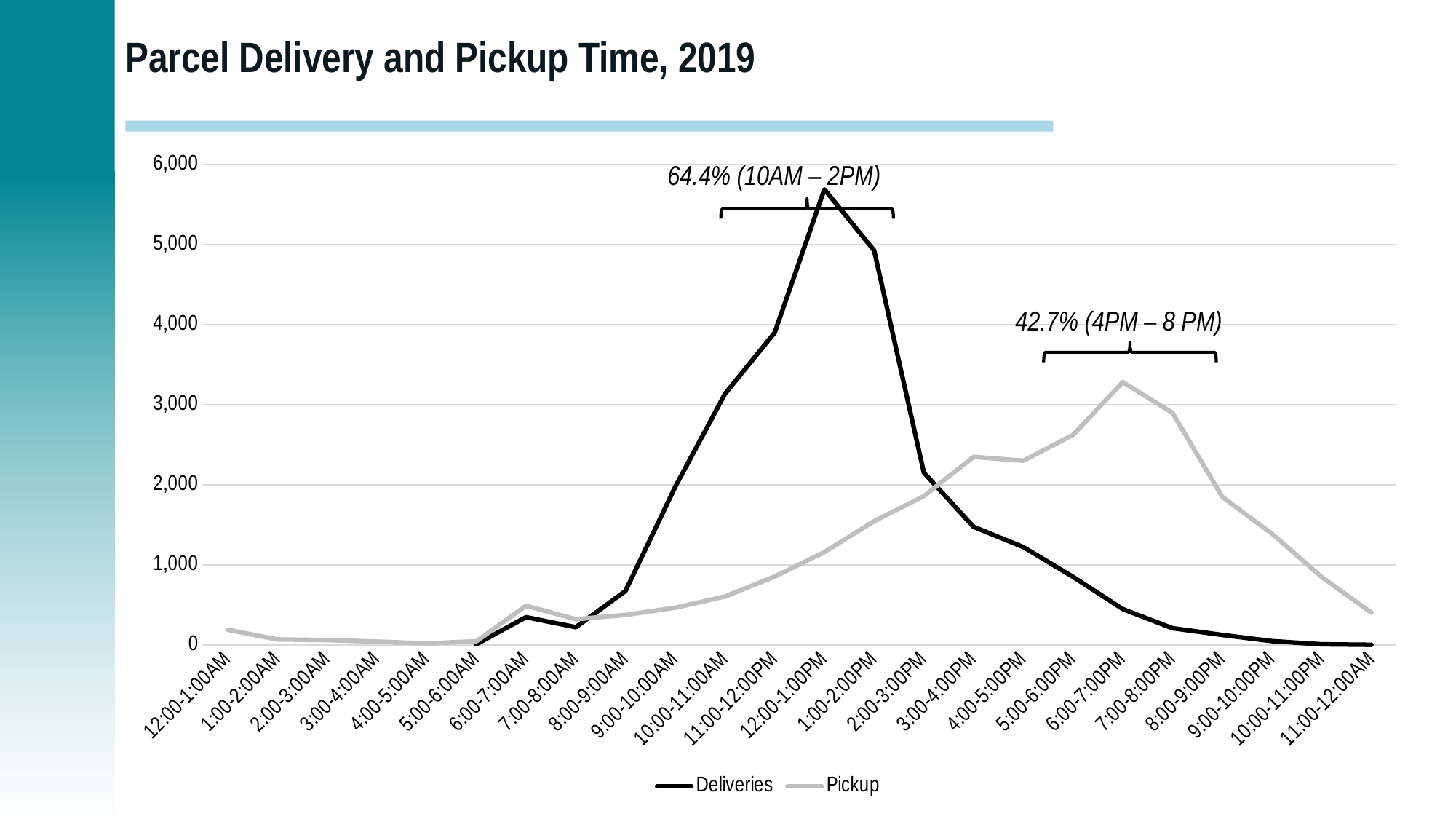

# Parcel Delivery and Pickup Time, 2019

### Chart

| Category | Deliveries | Pickup |
|---|---|---|
| 12:00-1:00AM | None | 189.0 |
| 1:00-2:00AM | None | 68.0 |
| 2:00-3:00AM | None | 60.0 |
| 3:00-4:00AM | None | 41.0 |
| 4:00-5:00AM | None | 18.0 |
| 5:00-6:00AM | 7.0 | 45.0 |
| 6:00-7:00AM | 346.0 | 489.0 |
| 7:00-8:00AM | 221.0 | 320.0 |
| 8:00-9:00AM | 673.0 | 374.0 |
| 9:00-10:00AM | 1974.0 | 464.0 |
| 10:00-11:00AM | 3135.0 | 604.0 |
| 11:00-12:00PM | 3899.0 | 852.0 |
| 12:00-1:00PM | 5689.0 | 1159.0 |
| 1:00-2:00PM | 4925.0 | 1545.0 |
| 2:00-3:00PM | 2151.0 | 1858.0 |
| 3:00-4:00PM | 1474.0 | 2348.0 |
| 4:00-5:00PM | 1221.0 | 2300.0 |
| 5:00-6:00PM | 849.0 | 2623.0 |
| 6:00-7:00PM | 447.0 | 3281.0 |
| 7:00-8:00PM | 208.0 | 2898.0 |
| 8:00-9:00PM | 124.0 | 1848.0 |
| 9:00-10:00PM | 47.0 | 1388.0 |
| 10:00-11:00PM | 7.0 | 847.0 |
| 11:00-12:00AM | 1.0 | 402.0 |
64.4% (10AM – 2PM)

42.7% (4PM – 8 PM)